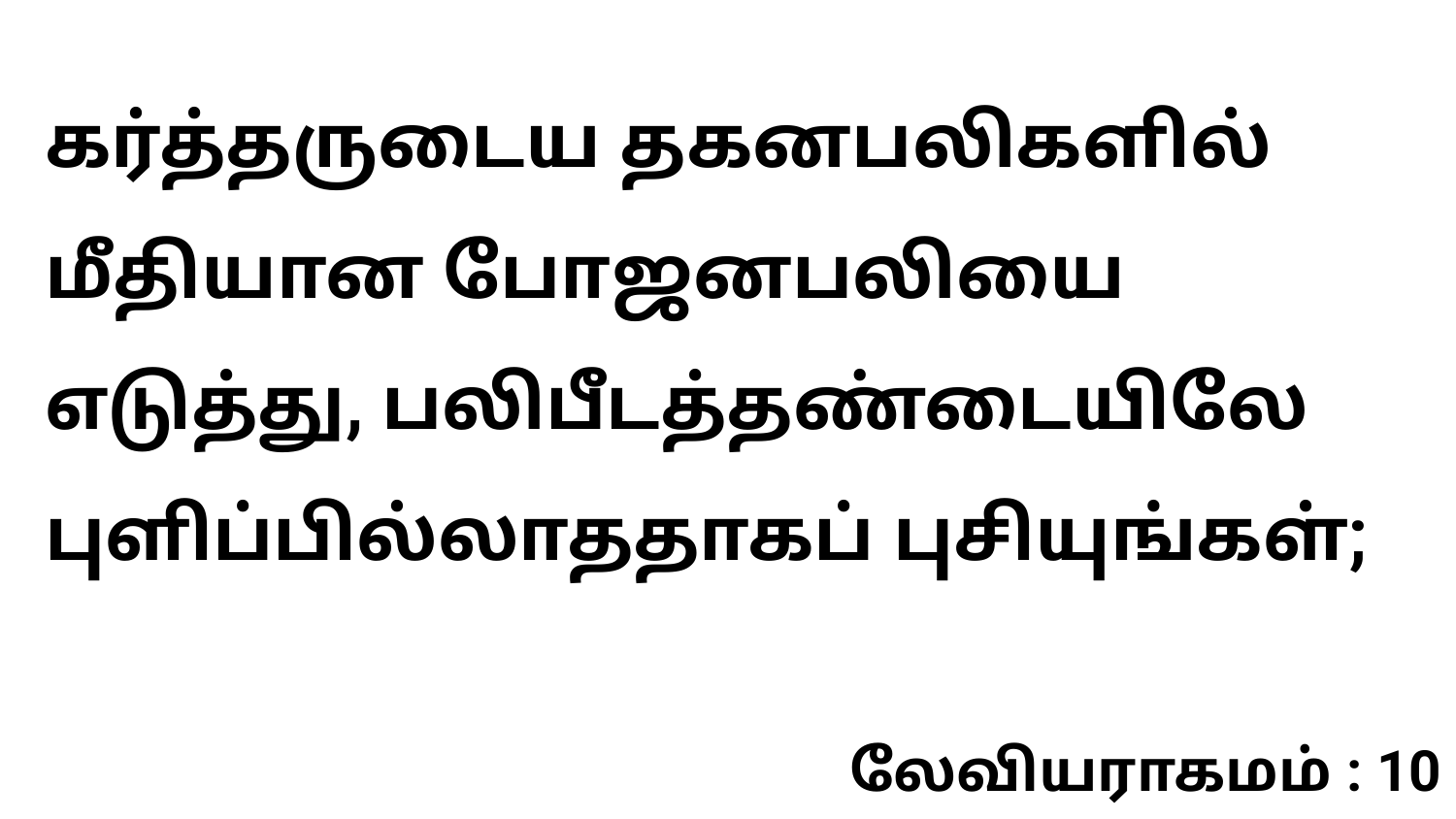

கர்த்தருடைய தகனபலிகளில் மீதியான போஜனபலியை எடுத்து, பலிபீடத்தண்டையிலே புளிப்பில்லாததாகப் புசியுங்கள்;
லேவியராகமம் : 10